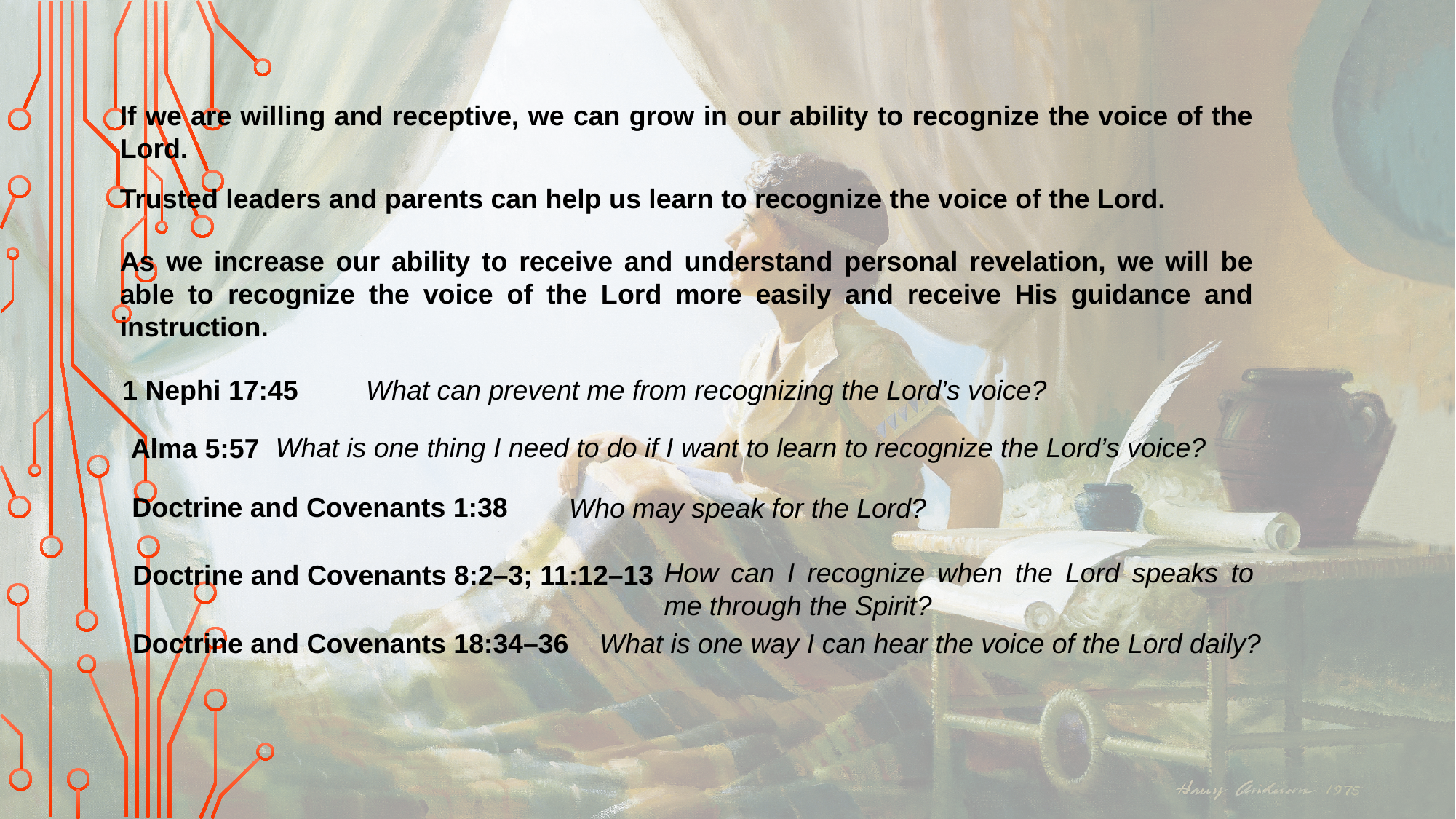

If we are willing and receptive, we can grow in our ability to recognize the voice of the Lord.
Trusted leaders and parents can help us learn to recognize the voice of the Lord.
As we increase our ability to receive and understand personal revelation, we will be able to recognize the voice of the Lord more easily and receive His guidance and instruction.
1 Nephi 17:45
What can prevent me from recognizing the Lord’s voice?
What is one thing I need to do if I want to learn to recognize the Lord’s voice?
Alma 5:57
Doctrine and Covenants 1:38
Who may speak for the Lord?
How can I recognize when the Lord speaks to me through the Spirit?
Doctrine and Covenants 8:2–3; 11:12–13
Doctrine and Covenants 18:34–36
What is one way I can hear the voice of the Lord daily?